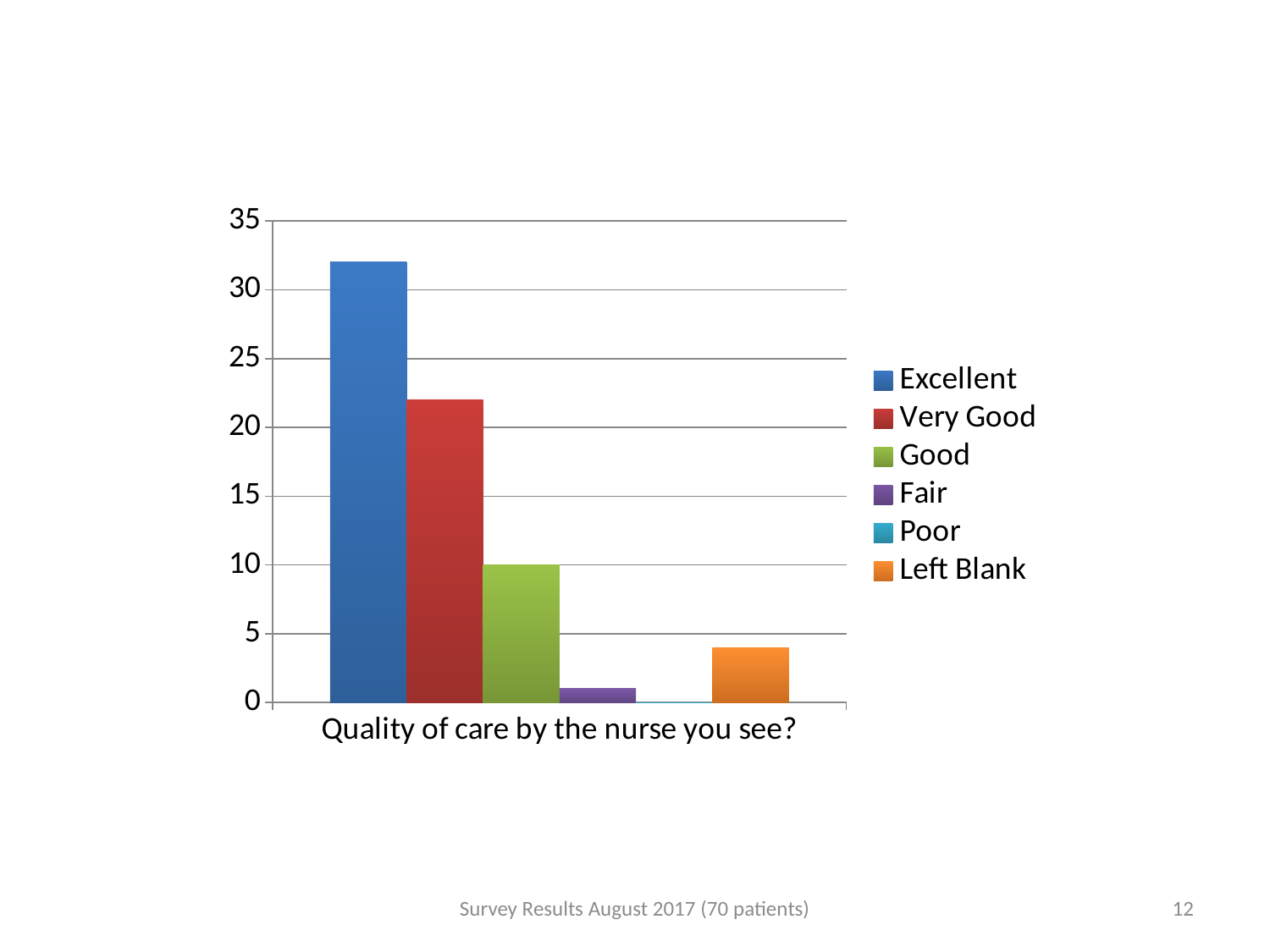

### Chart

| Category | Excellent | Very Good | Good | Fair | Poor | Left Blank |
|---|---|---|---|---|---|---|
| Quality of care by the nurse you see? | 32.0 | 22.0 | 10.0 | 1.0 | 0.0 | 4.0 |
Survey Results August 2017 (70 patients)
12